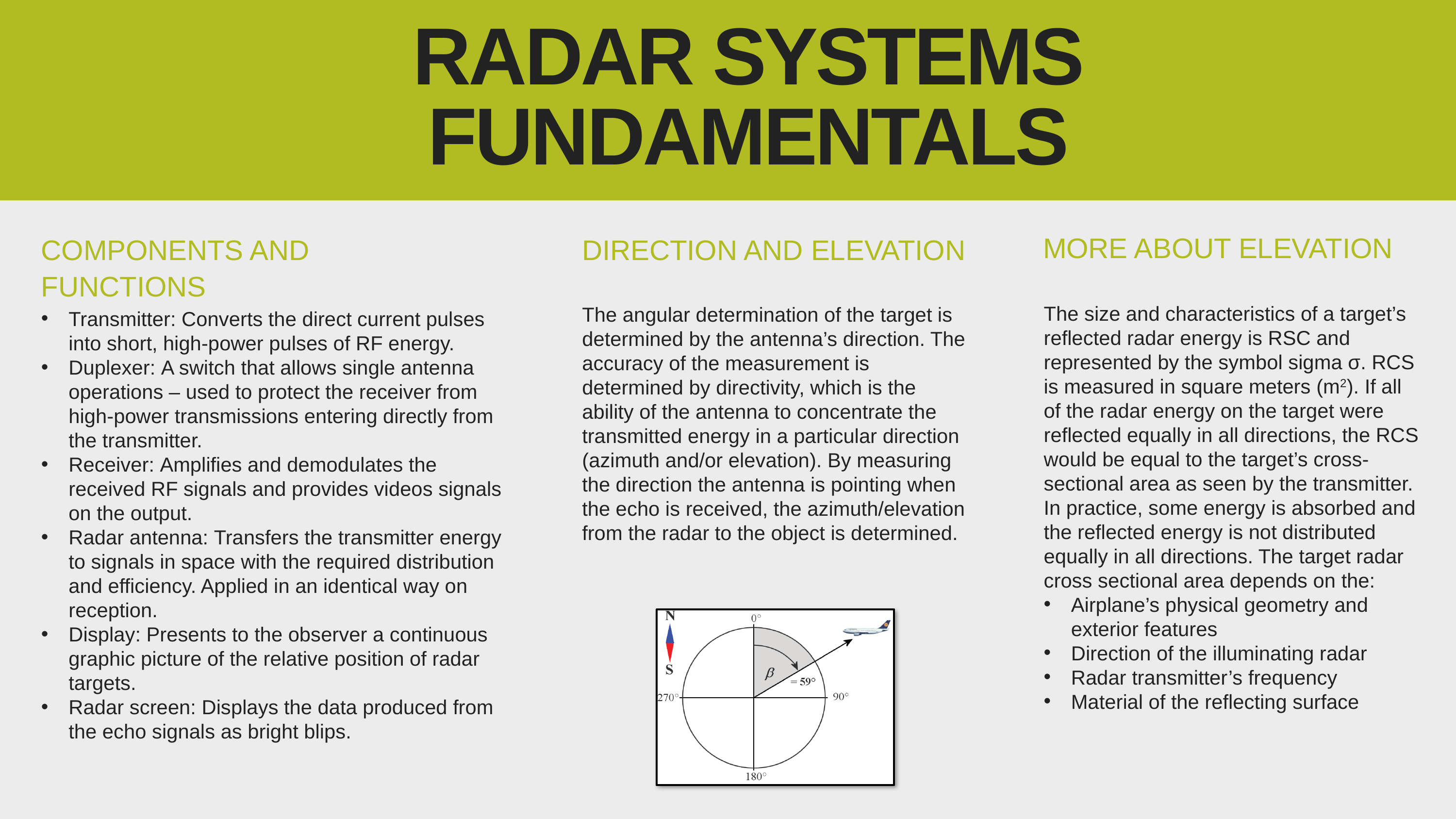

RADAR SYSTEMS
FUNDAMENTALS
MORE ABOUT ELEVATION
COMPONENTS AND FUNCTIONS
DIRECTION AND ELEVATION
The size and characteristics of a target’s reflected radar energy is RSC and represented by the symbol sigma σ. RCS is measured in square meters (m2). If all of the radar energy on the target were reflected equally in all directions, the RCS would be equal to the target’s cross-sectional area as seen by the transmitter. In practice, some energy is absorbed and the reflected energy is not distributed equally in all directions. The target radar cross sectional area depends on the:
Airplane’s physical geometry and exterior features
Direction of the illuminating radar
Radar transmitter’s frequency
Material of the reflecting surface
The angular determination of the target is determined by the antenna’s direction. The accuracy of the measurement is determined by directivity, which is the ability of the antenna to concentrate the transmitted energy in a particular direction (azimuth and/or elevation). By measuring the direction the antenna is pointing when the echo is received, the azimuth/elevation from the radar to the object is determined.
Transmitter: Converts the direct current pulses into short, high-power pulses of RF energy.
Duplexer: A switch that allows single antenna operations – used to protect the receiver from high-power transmissions entering directly from the transmitter.
Receiver: Amplifies and demodulates the received RF signals and provides videos signals on the output.
Radar antenna: Transfers the transmitter energy to signals in space with the required distribution and efficiency. Applied in an identical way on reception.
Display: Presents to the observer a continuous graphic picture of the relative position of radar targets.
Radar screen: Displays the data produced from the echo signals as bright blips.